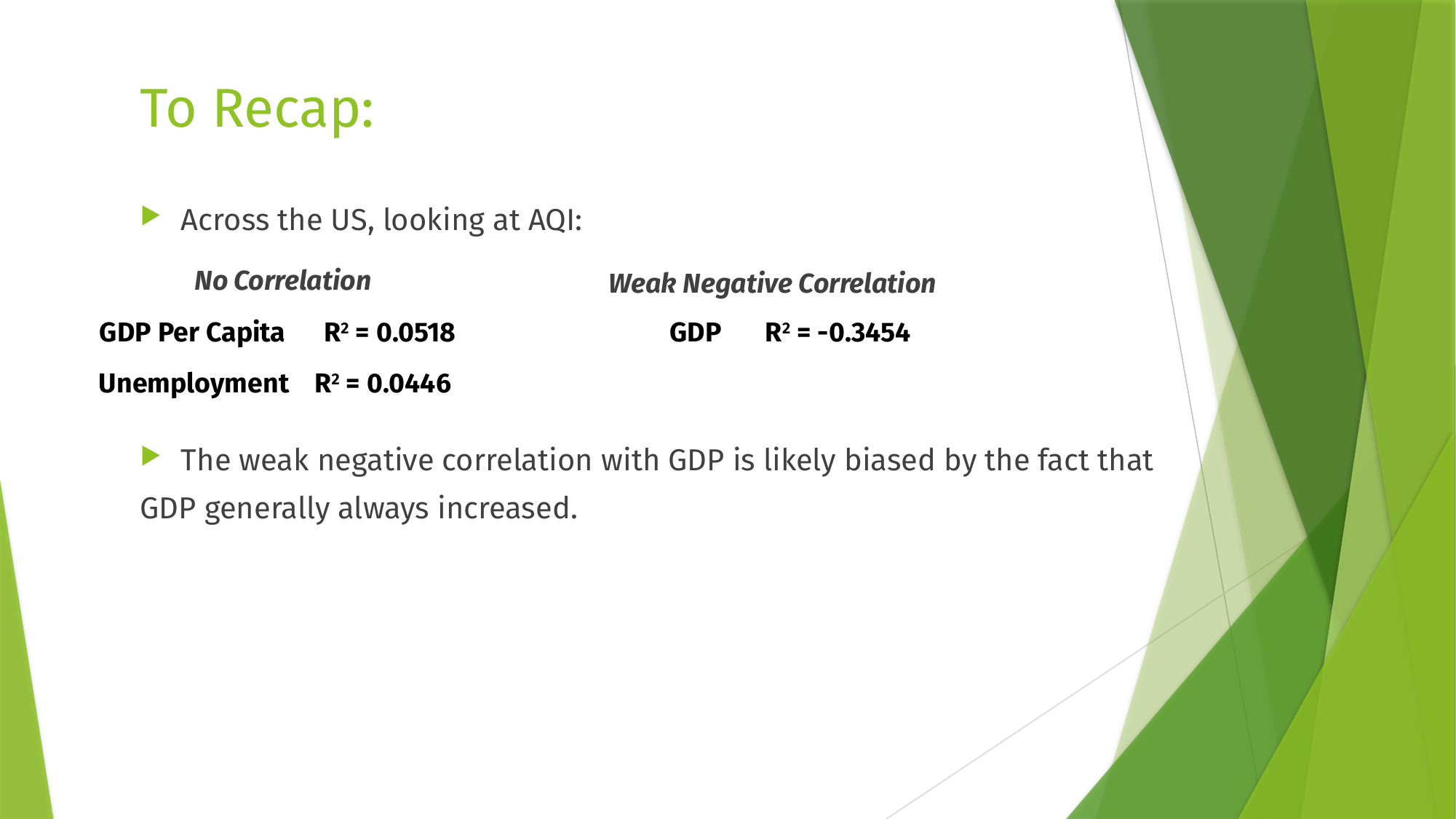

# To Recap:
Across the US, looking at AQI:

The weak negative correlation with GDP is likely biased by the fact that
GDP generally always increased.

No Correlation
Weak Negative Correlation
GDP Per Capita
R2 = 0.0518
GDP
R2 = -0.3454
Unemployment
R2 = 0.0446